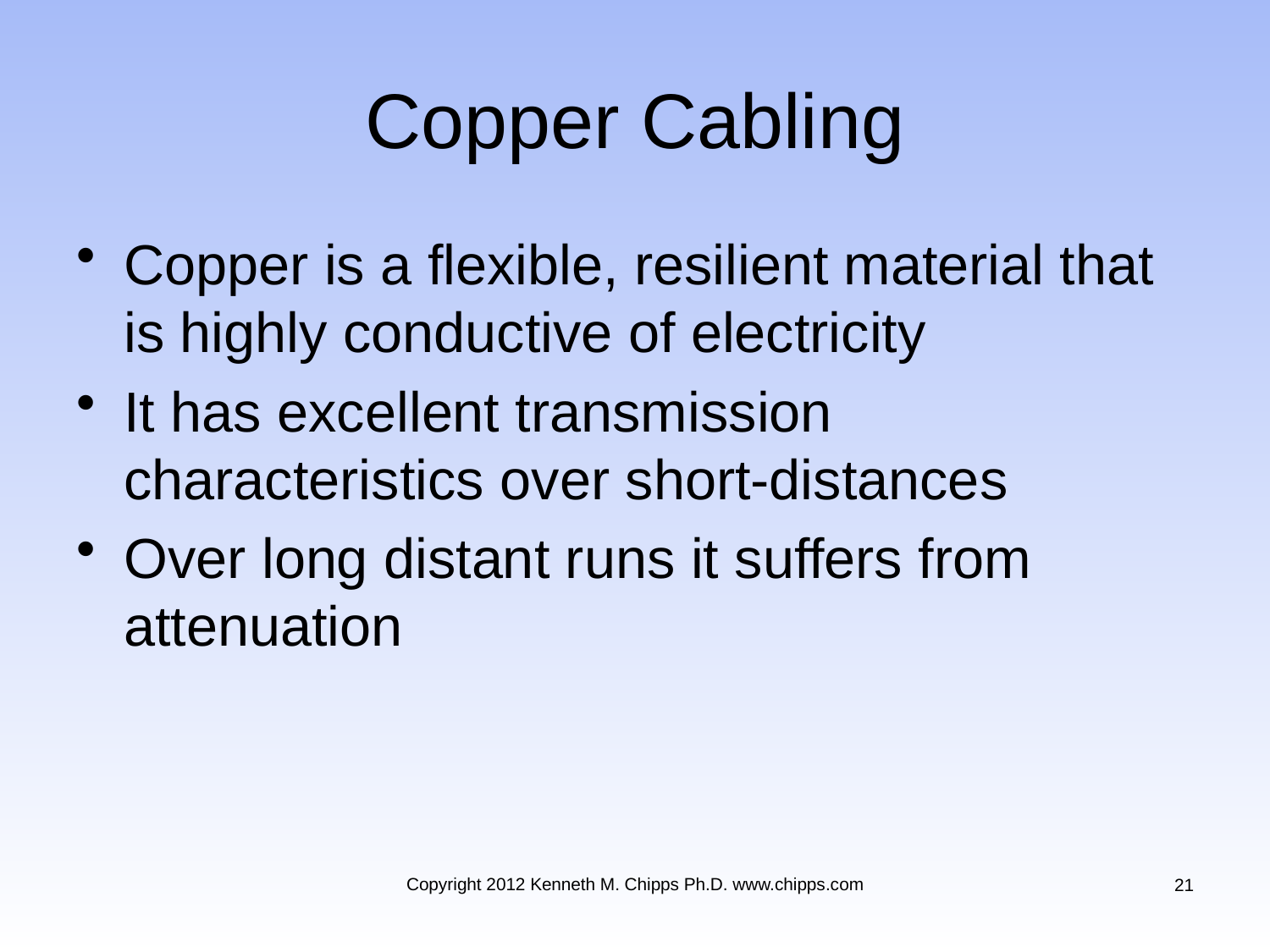

# Copper Cabling
Copper is a flexible, resilient material that is highly conductive of electricity
It has excellent transmission characteristics over short-distances
Over long distant runs it suffers from attenuation
Copyright 2012 Kenneth M. Chipps Ph.D. www.chipps.com
21